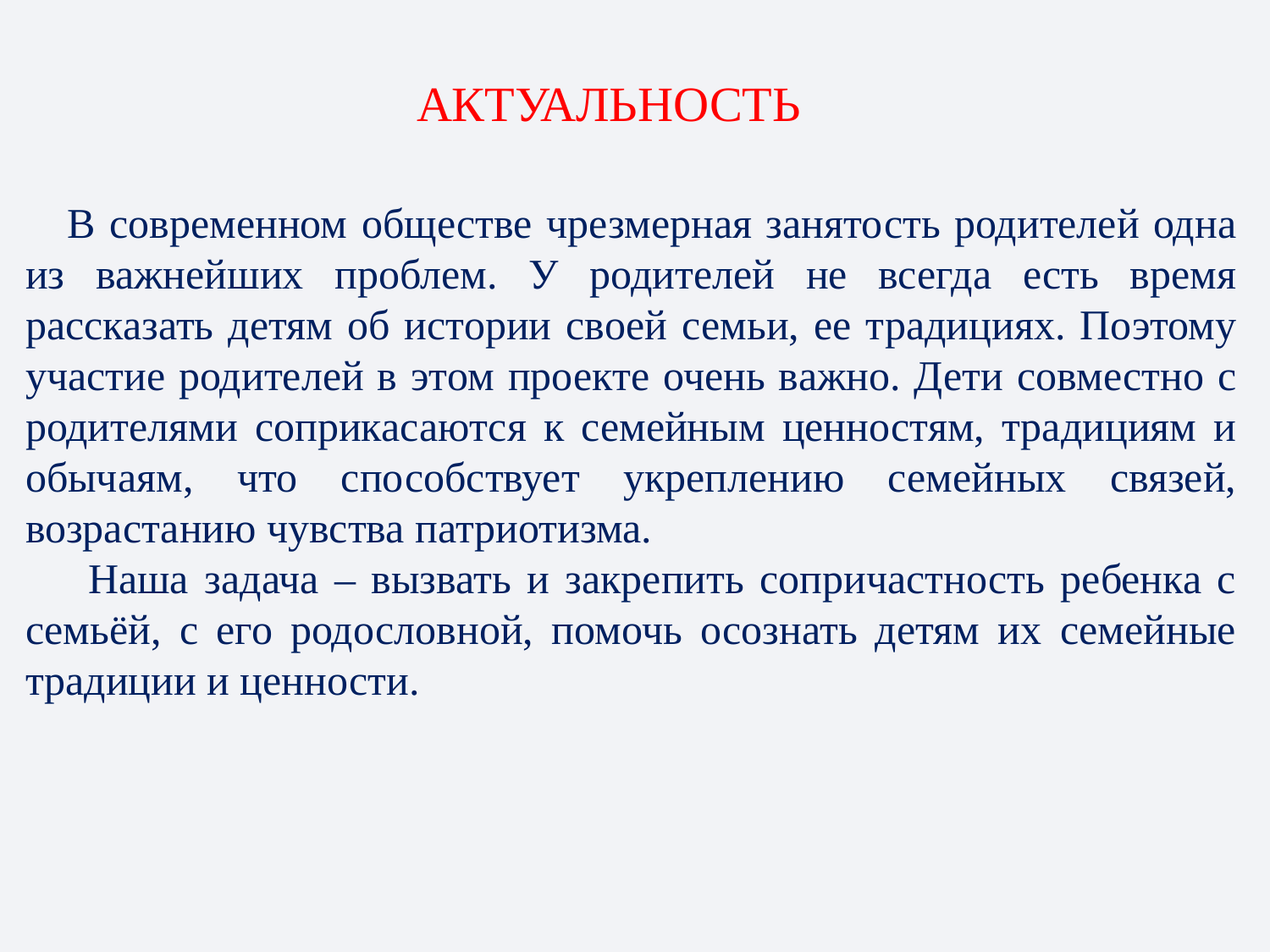

# АКТУАЛЬНОСТЬ

   В современном обществе чрезмерная занятость родителей одна из важнейших проблем. У родителей не всегда есть время рассказать детям об истории своей семьи, ее традициях. Поэтому участие родителей в этом проекте очень важно. Дети совместно с родителями соприкасаются к семейным ценностям, традициям и обычаям, что способствует укреплению семейных связей, возрастанию чувства патриотизма.
    Наша задача – вызвать и закрепить сопричастность ребенка с семьёй, с его родословной, помочь осознать детям их семейные традиции и ценности.